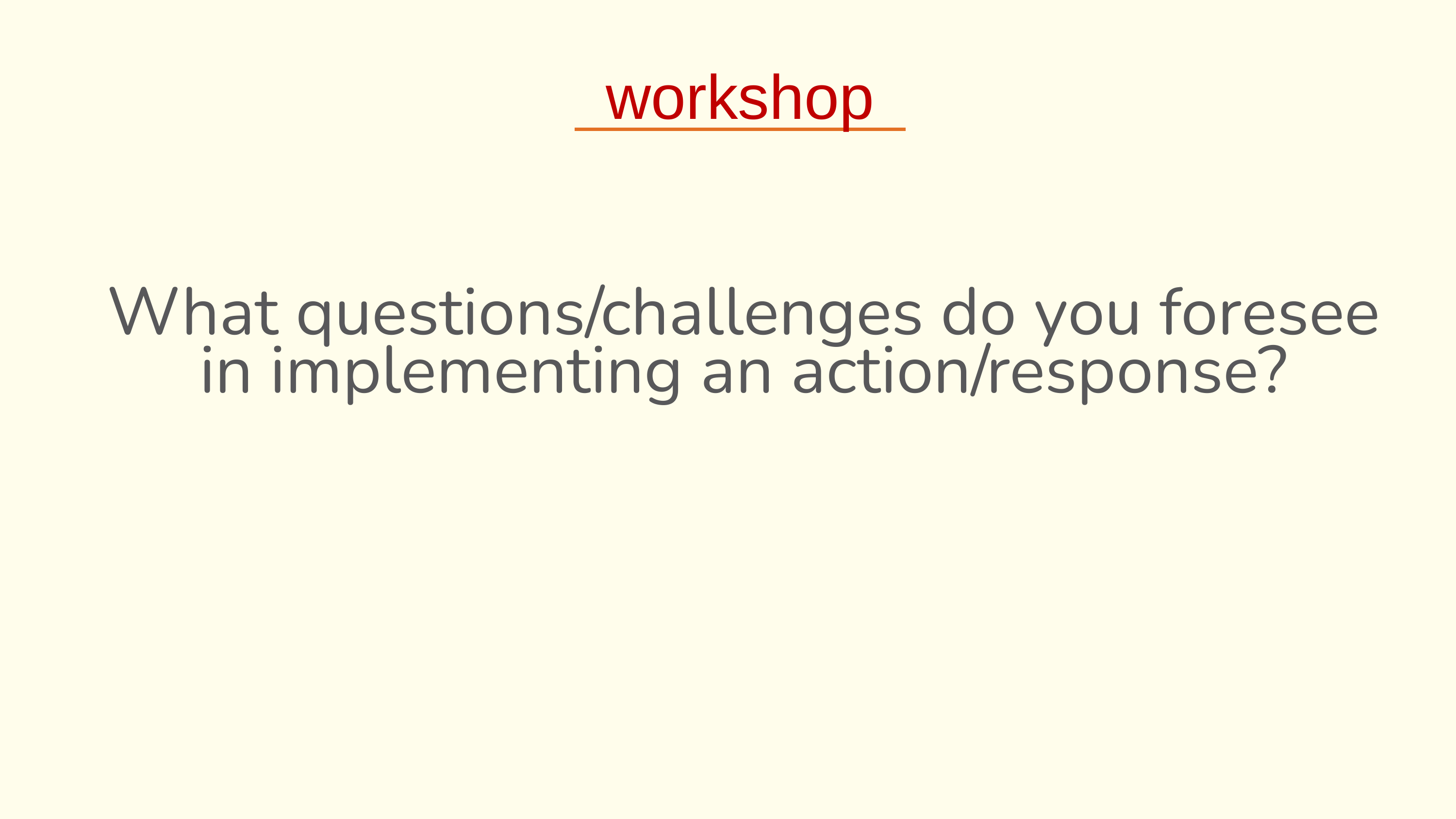

workshop

What questions/challenges do you foresee in implementing an action/response?